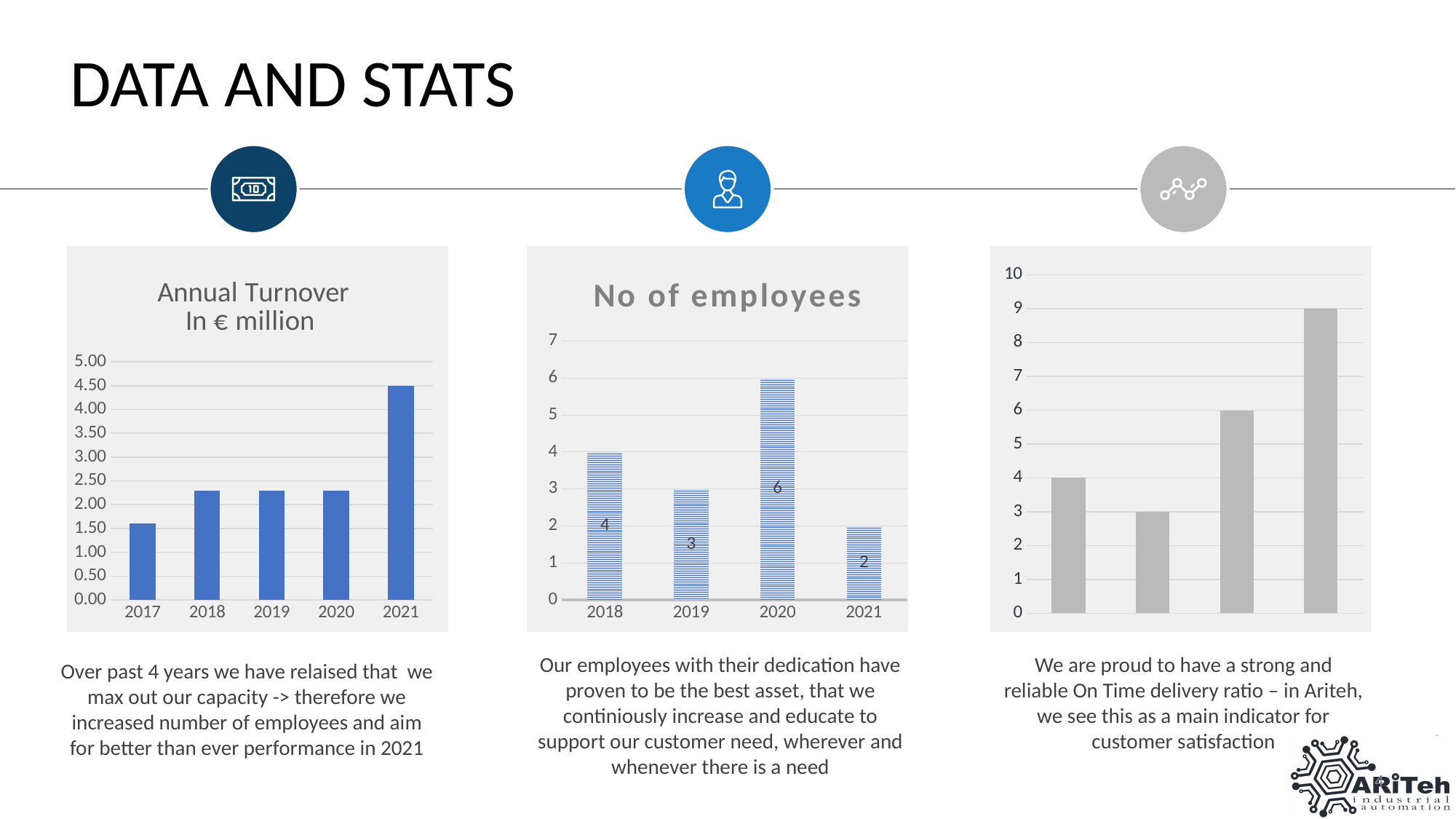

DATA AND STATS

### Chart: Annual Turnover
In € million

| Category | Turnover |
|---|---|
| 2017 | 1.6 |
| 2018 | 2.3 |
| 2019 | 2.3 |
| 2020 | 2.3 |
| 2021 | 4.5 |

### Chart: No of employees

| Category | Employment |
|---|---|
| 2018 | 4.0 |
| 2019 | 3.0 |
| 2020 | 6.0 |
| 2021 | 2.0 |

### Chart

| Category | Marketing |
|---|---|
| 2018 | 4.0 |
| 2019 | 3.0 |
| 2020 | 6.0 |
| 2021 | 9.0 |
We are proud to have a strong and reliable On Time delivery ratio – in Ariteh, we see this as a main indicator for customer satisfaction
Our employees with their dedication have proven to be the best asset, that we continiously increase and educate to support our customer need, wherever and whenever there is a need
Over past 4 years we have relaised that  we max out our capacity -> therefore we increased number of employees and aim for better than ever performance in 2021
4